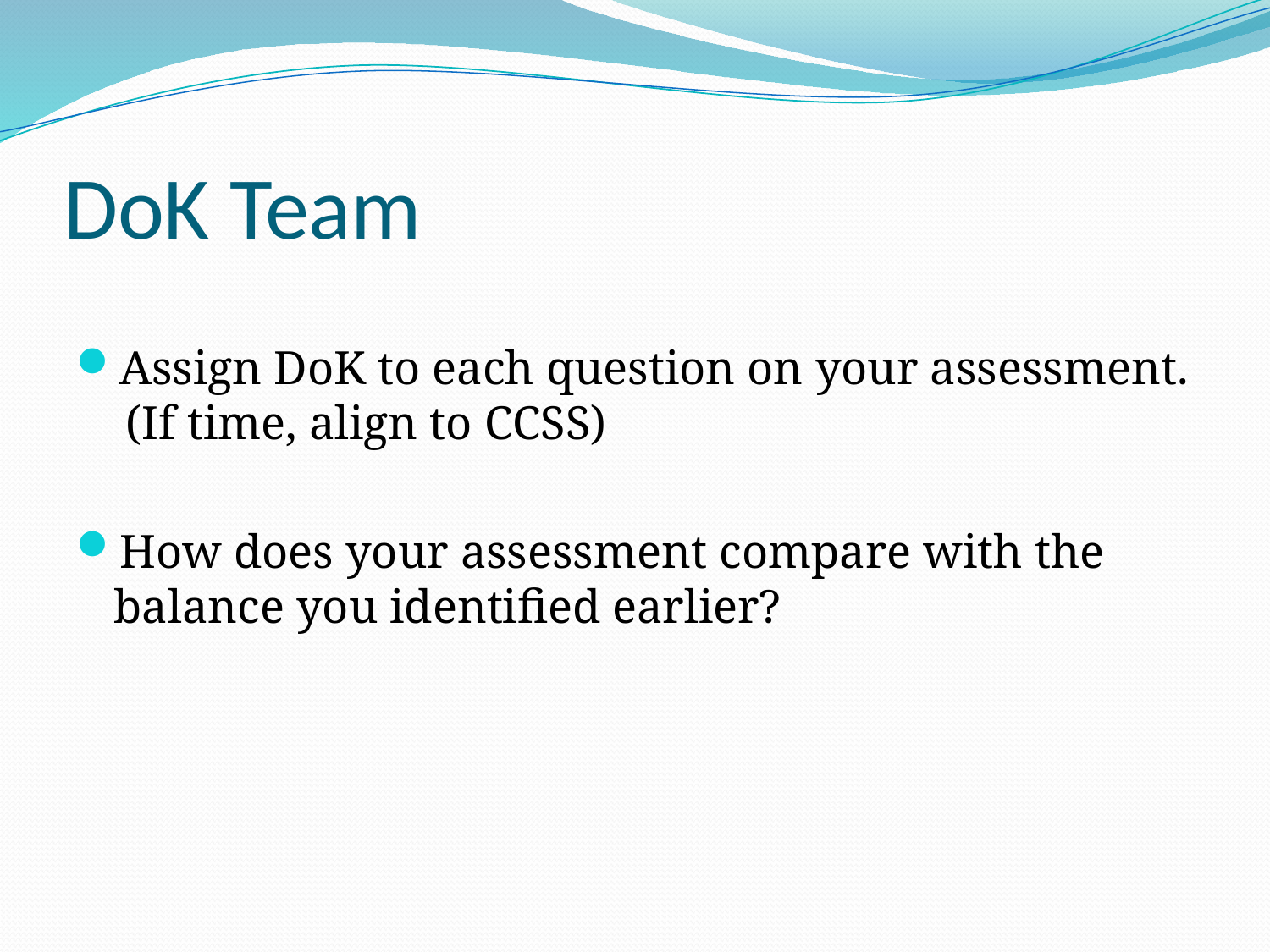

# DoK Team

Assign DoK to each question on your assessment.  (If time, align to CCSS)

How does your assessment compare with the balance you identified earlier?